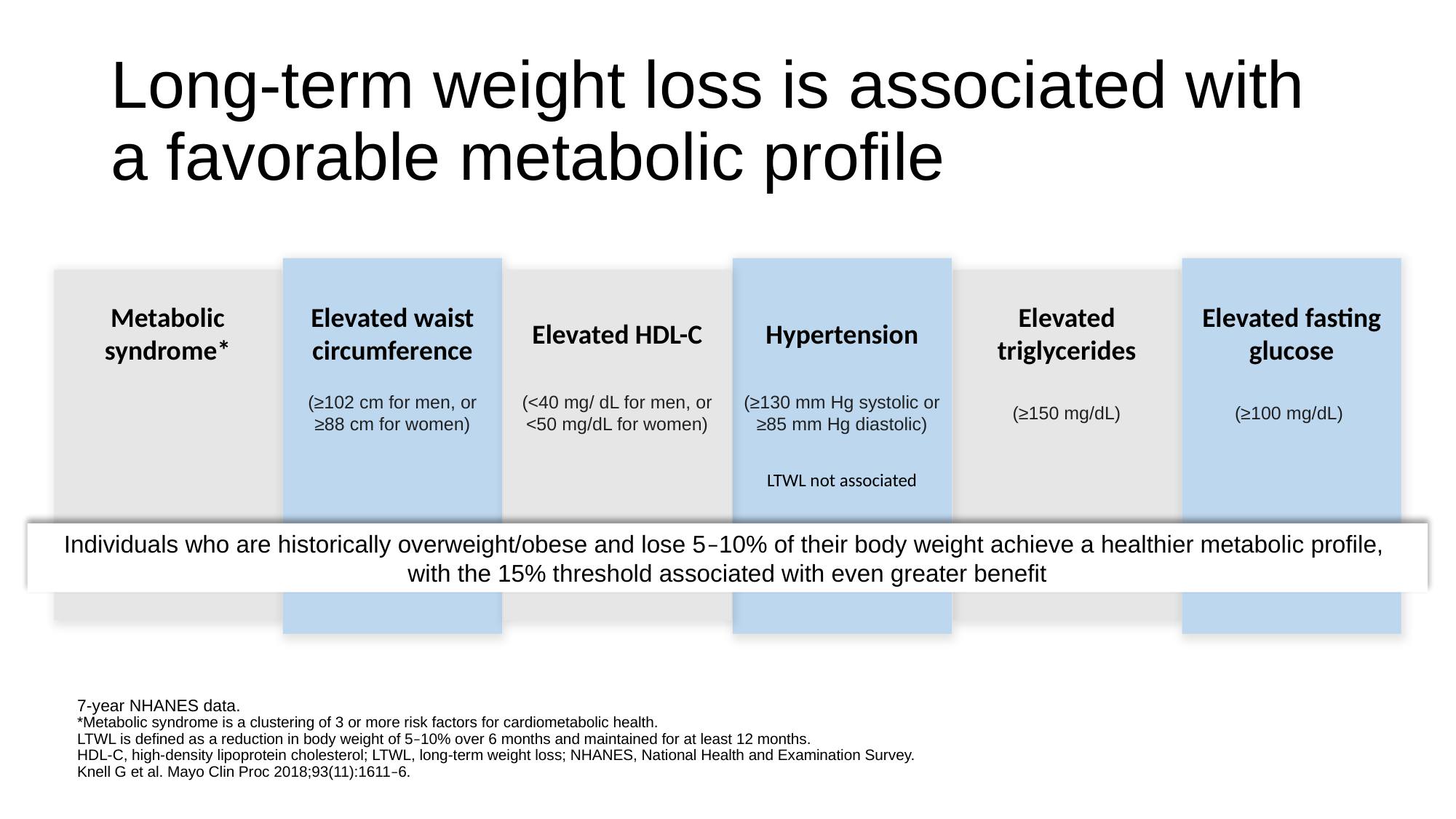

# Long-term weight loss is associated with a favorable metabolic profile

Metabolic syndrome*
Elevated waist circumference
Elevated triglycerides
Elevated fasting glucose
Elevated HDL-C
Hypertension
(≥102 cm for men, or ≥88 cm for women)
(<40 mg/ dL for men, or <50 mg/dL for women)
(≥130 mm Hg systolic or ≥85 mm Hg diastolic)
(≥150 mg/dL)
(≥100 mg/dL)
LTWL not associated
Individuals who are historically overweight/obese and lose 5–10% of their body weight achieve a healthier metabolic profile,
with the 15% threshold associated with even greater benefit
7-year NHANES data.
*Metabolic syndrome is a clustering of 3 or more risk factors for cardiometabolic health.
LTWL is defined as a reduction in body weight of 5–10% over 6 months and maintained for at least 12 months.
HDL-C, high-density lipoprotein cholesterol; LTWL, long-term weight loss; NHANES, National Health and Examination Survey.
Knell G et al. Mayo Clin Proc 2018;93(11):1611–6.